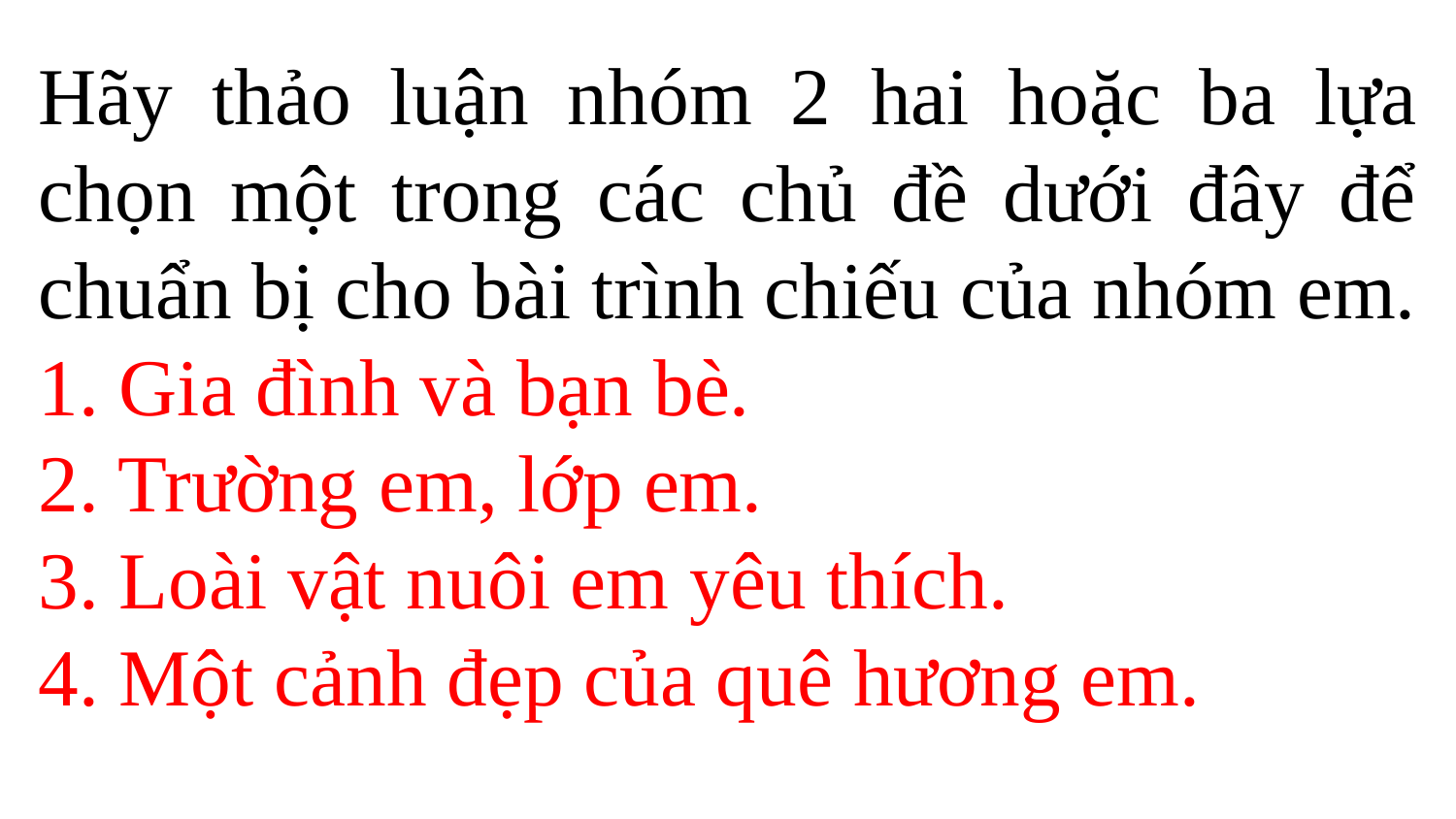

Hãy thảo luận nhóm 2 hai hoặc ba lựa chọn một trong các chủ đề dưới đây để chuẩn bị cho bài trình chiếu của nhóm em. 1. Gia đình và bạn bè.
2. Trường em, lớp em.
3. Loài vật nuôi em yêu thích.
4. Một cảnh đẹp của quê hương em.